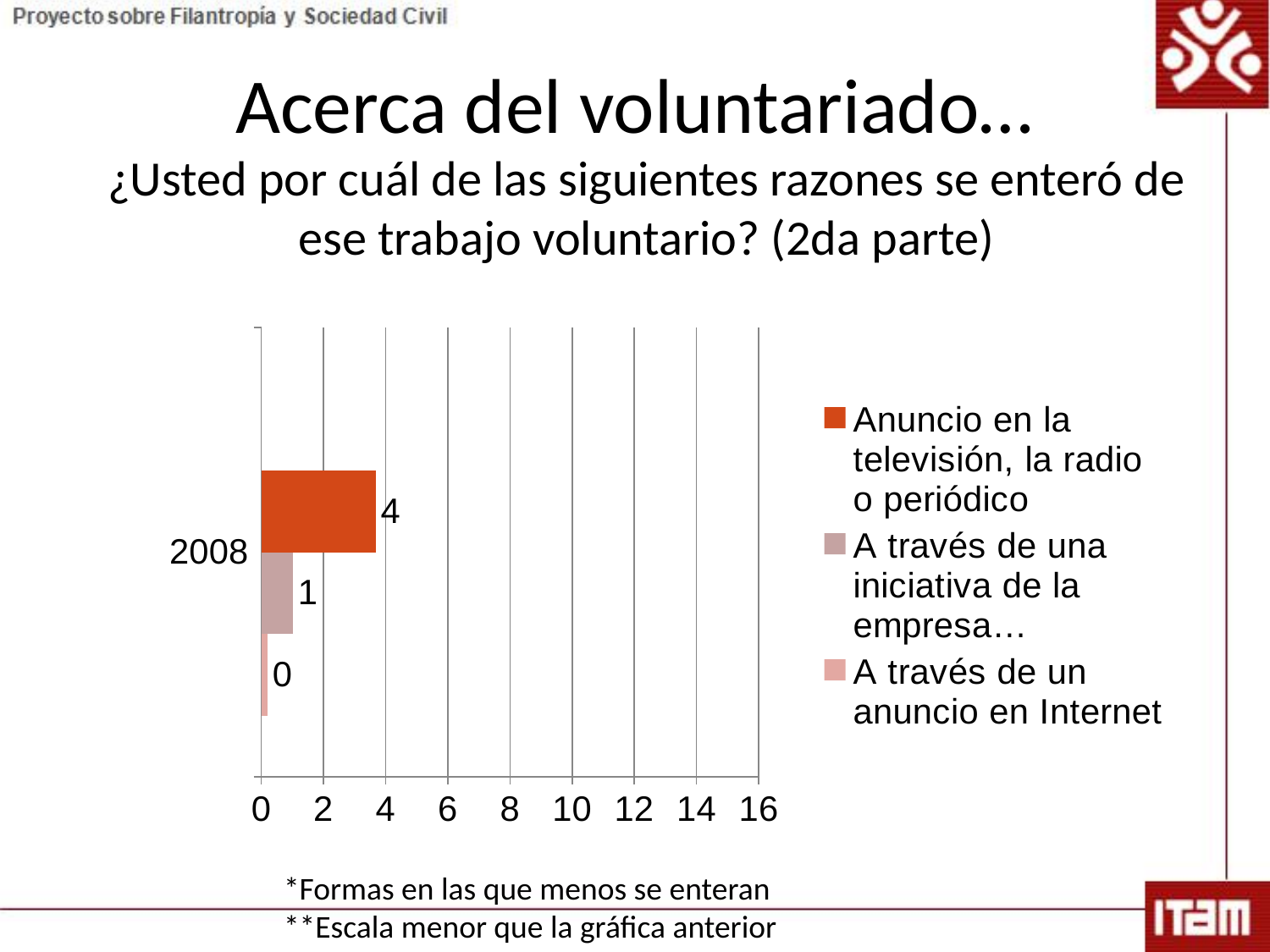

Acerca del voluntariado…
# ¿Usted por cuál de las siguientes razones se enteró de ese trabajo voluntario? (2da parte)

### Chart

| Category | A través de un anuncio en Internet | A través de una iniciativa de la empresa… | Anuncio en la televisión, la radio o periódico | A través de la escuela de mis hijos |
|---|---|---|---|---|
| 2008 | 0.20449897750511403 | 1.0224948875255548 | 3.680981595092047 | 14.723926380368098 |
*Formas en las que menos se enteran
**Escala menor que la gráfica anterior